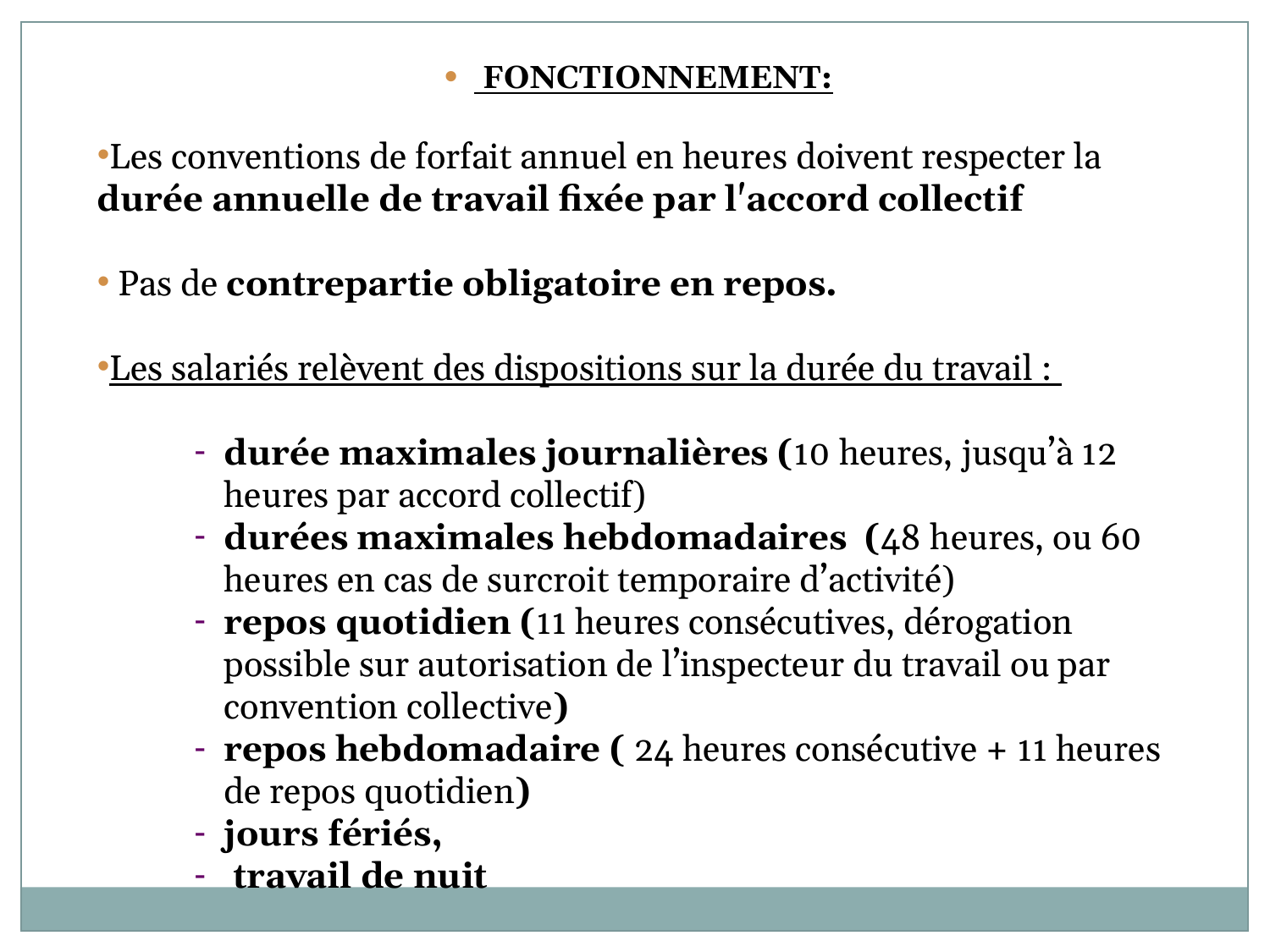

Fonctionnement:

Les conventions de forfait annuel en heures doivent respecter la durée annuelle de travail fixée par l'accord collectif

 Pas de contrepartie obligatoire en repos.

Les salariés relèvent des dispositions sur la durée du travail :

durée maximales journalières (10 heures, jusqu’à 12 heures par accord collectif)
durées maximales hebdomadaires  (48 heures, ou 60 heures en cas de surcroit temporaire d’activité)
repos quotidien (11 heures consécutives, dérogation possible sur autorisation de l’inspecteur du travail ou par convention collective)
repos hebdomadaire ( 24 heures consécutive + 11 heures de repos quotidien)
jours fériés,
 travail de nuit